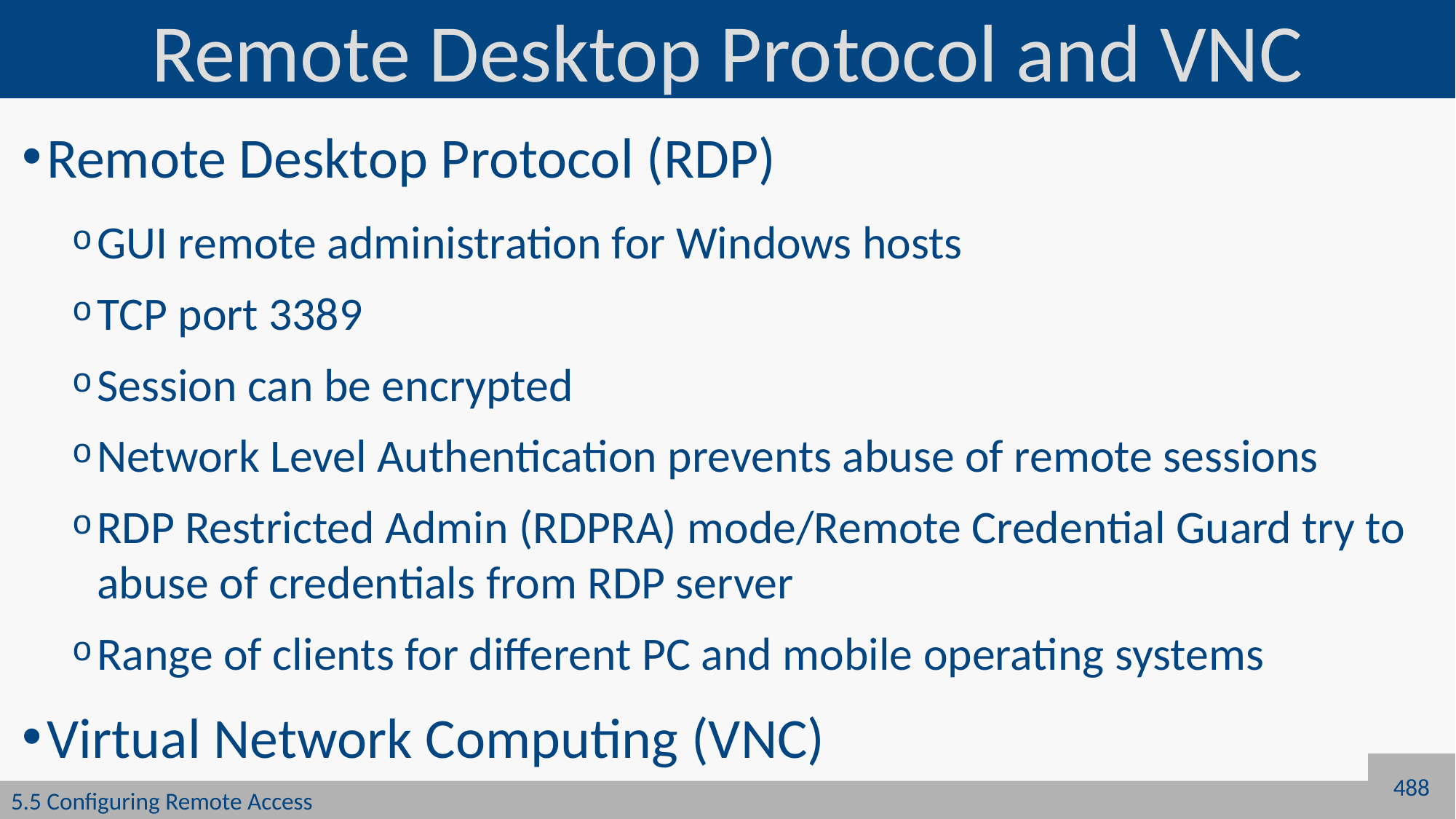

# Remote Desktop Protocol and VNC
Remote Desktop Protocol (RDP)
GUI remote administration for Windows hosts
TCP port 3389
Session can be encrypted
Network Level Authentication prevents abuse of remote sessions
RDP Restricted Admin (RDPRA) mode/Remote Credential Guard try to abuse of credentials from RDP server
Range of clients for different PC and mobile operating systems
Virtual Network Computing (VNC)

488
5.5 Configuring Remote Access